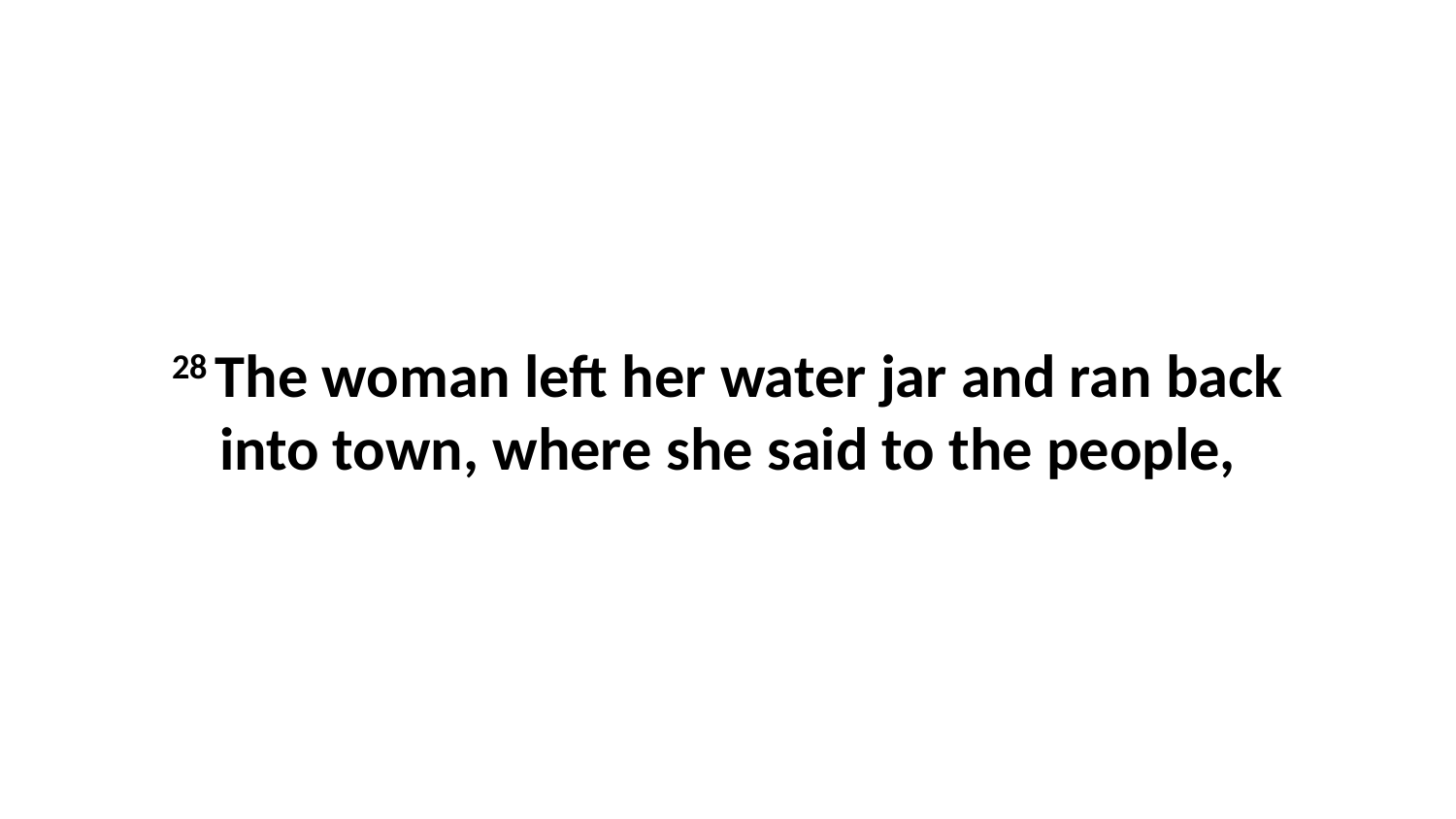

28 The woman left her water jar and ran back into town, where she said to the people,